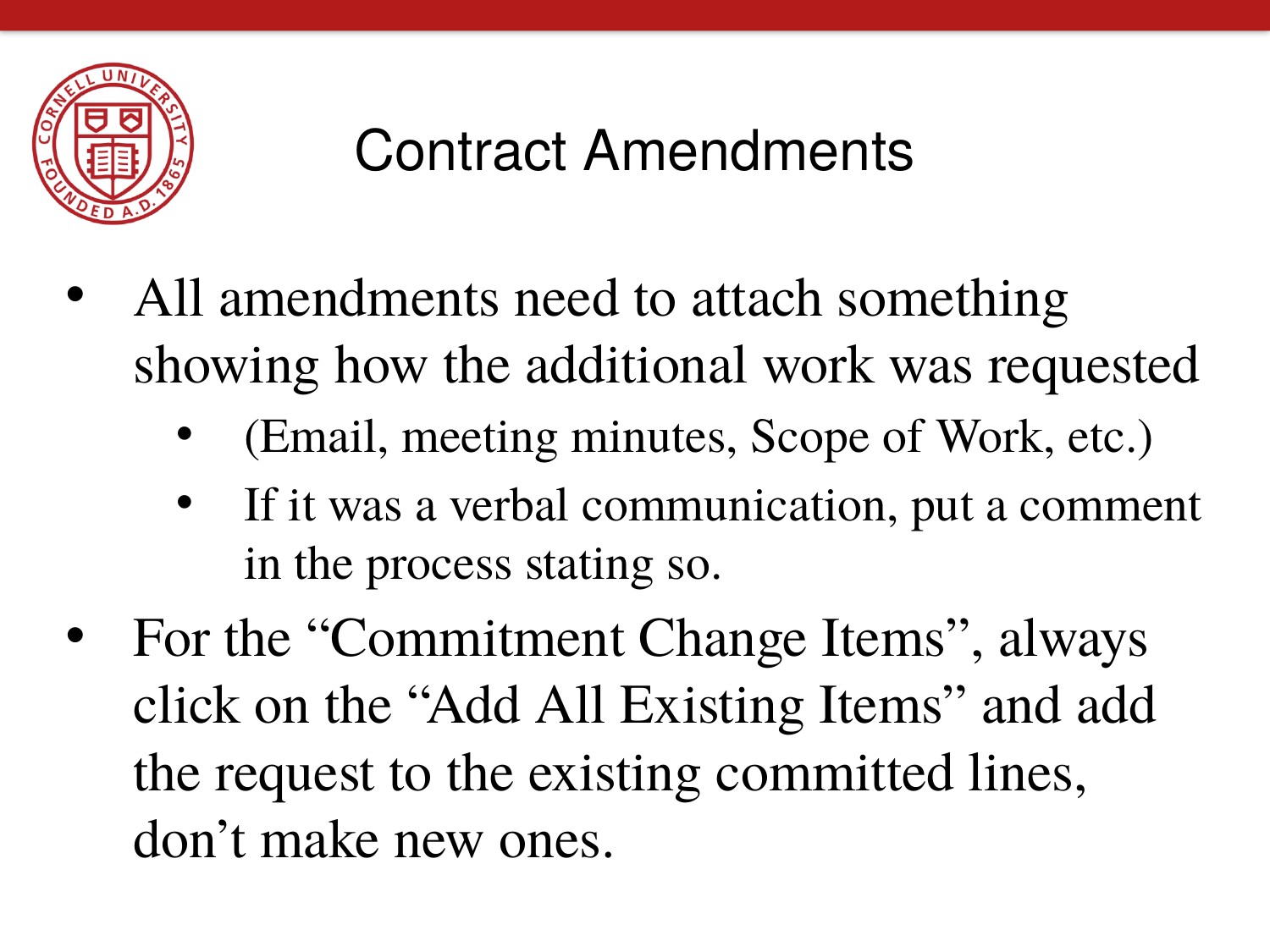

# Contract Amendments
All amendments need to attach something showing how the additional work was requested
(Email, meeting minutes, Scope of Work, etc.)
If it was a verbal communication, put a comment in the process stating so.
For the “Commitment Change Items”, always click on the “Add All Existing Items” and add the request to the existing committed lines, don’t make new ones.